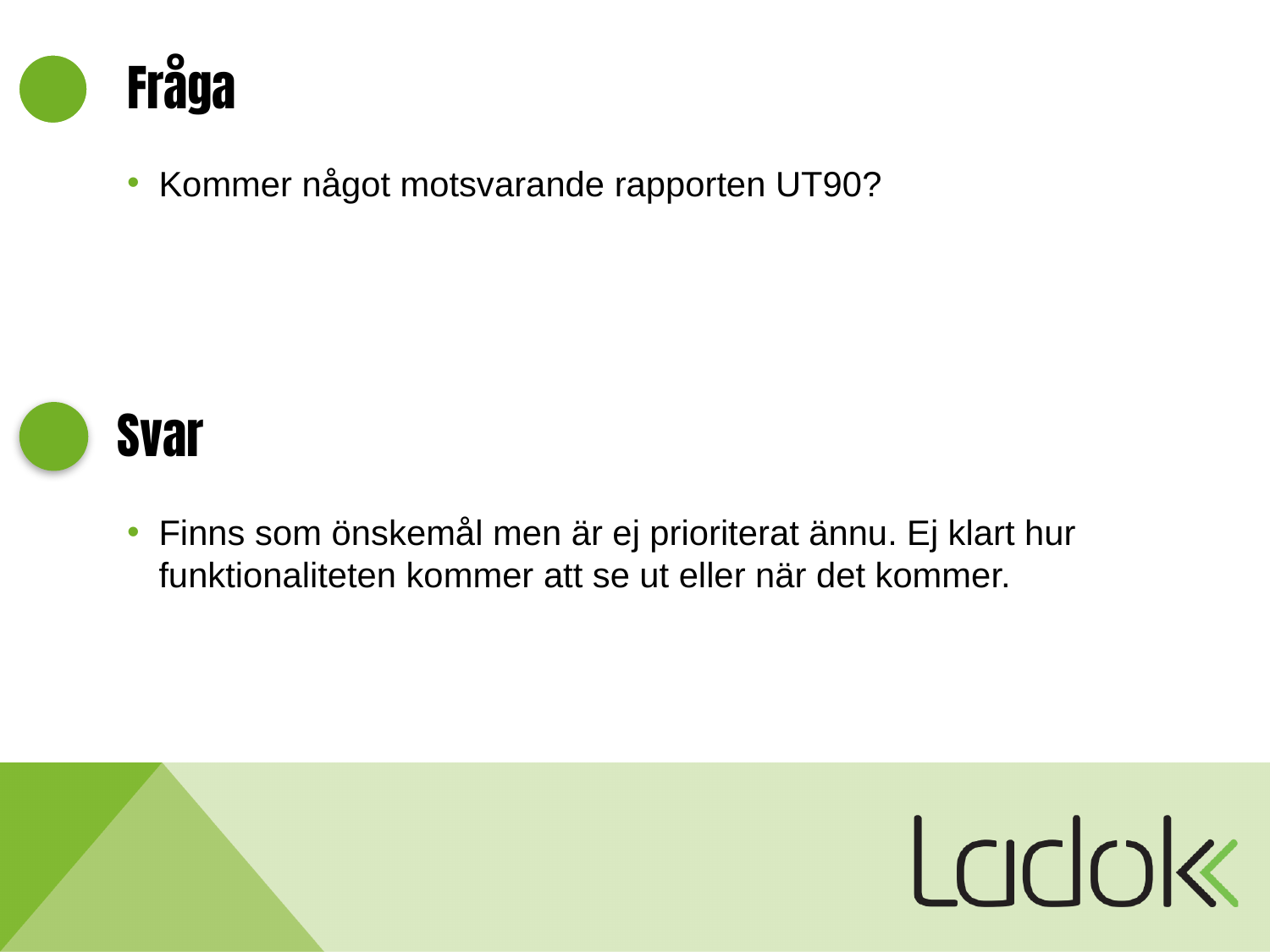

# Fråga
Kommer något motsvarande rapporten UT90?
Svar

Finns som önskemål men är ej prioriterat ännu. Ej klart hur funktionaliteten kommer att se ut eller när det kommer.